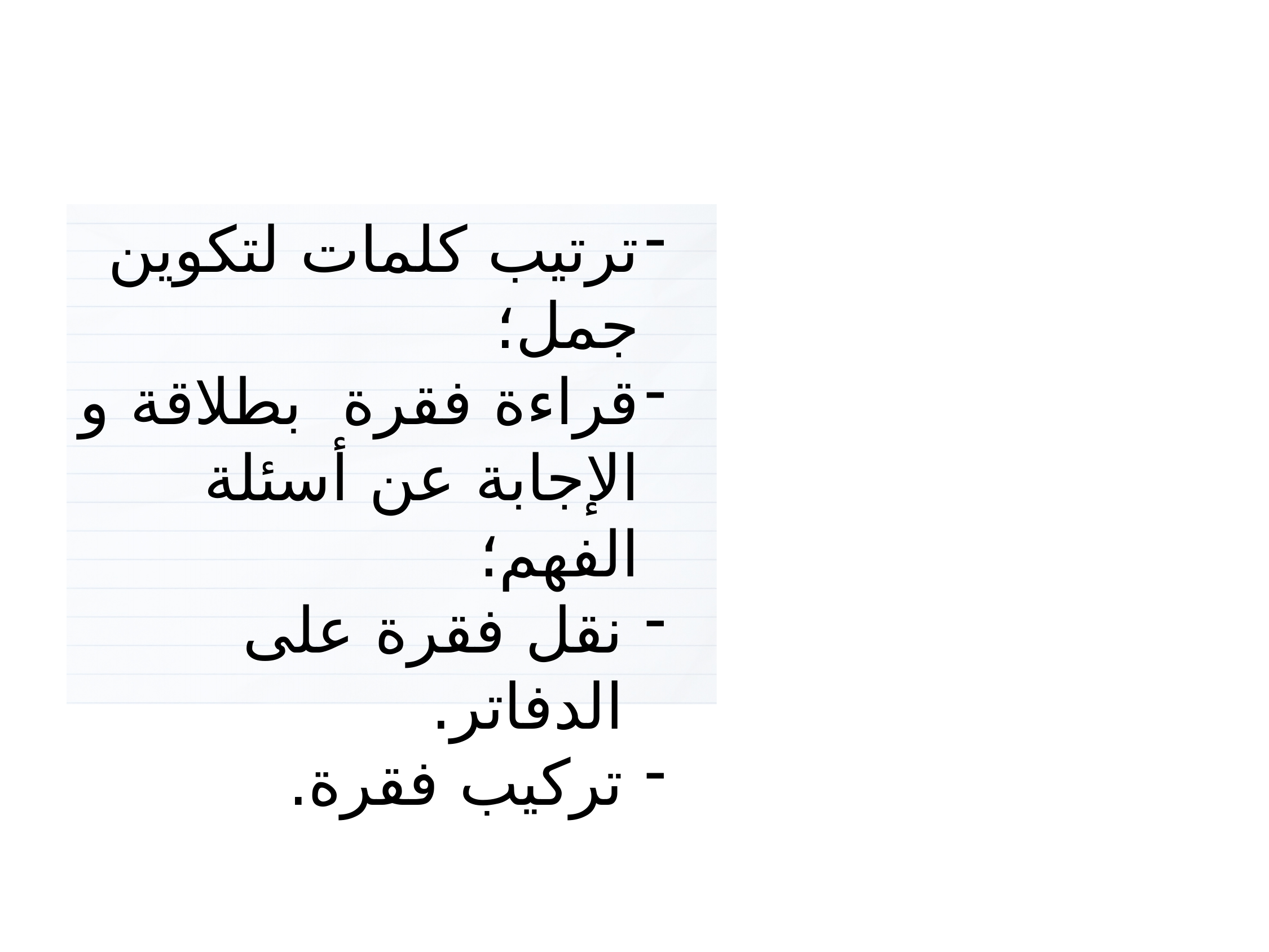

4
ترتيب كلمات لتكوين جمل؛
قراءة فقرة  بطلاقة و الإجابة عن أسئلة الفهم؛
نقل فقرة على الدفاتر.
تركيب فقرة.

أنشطة القراءة والكتابة